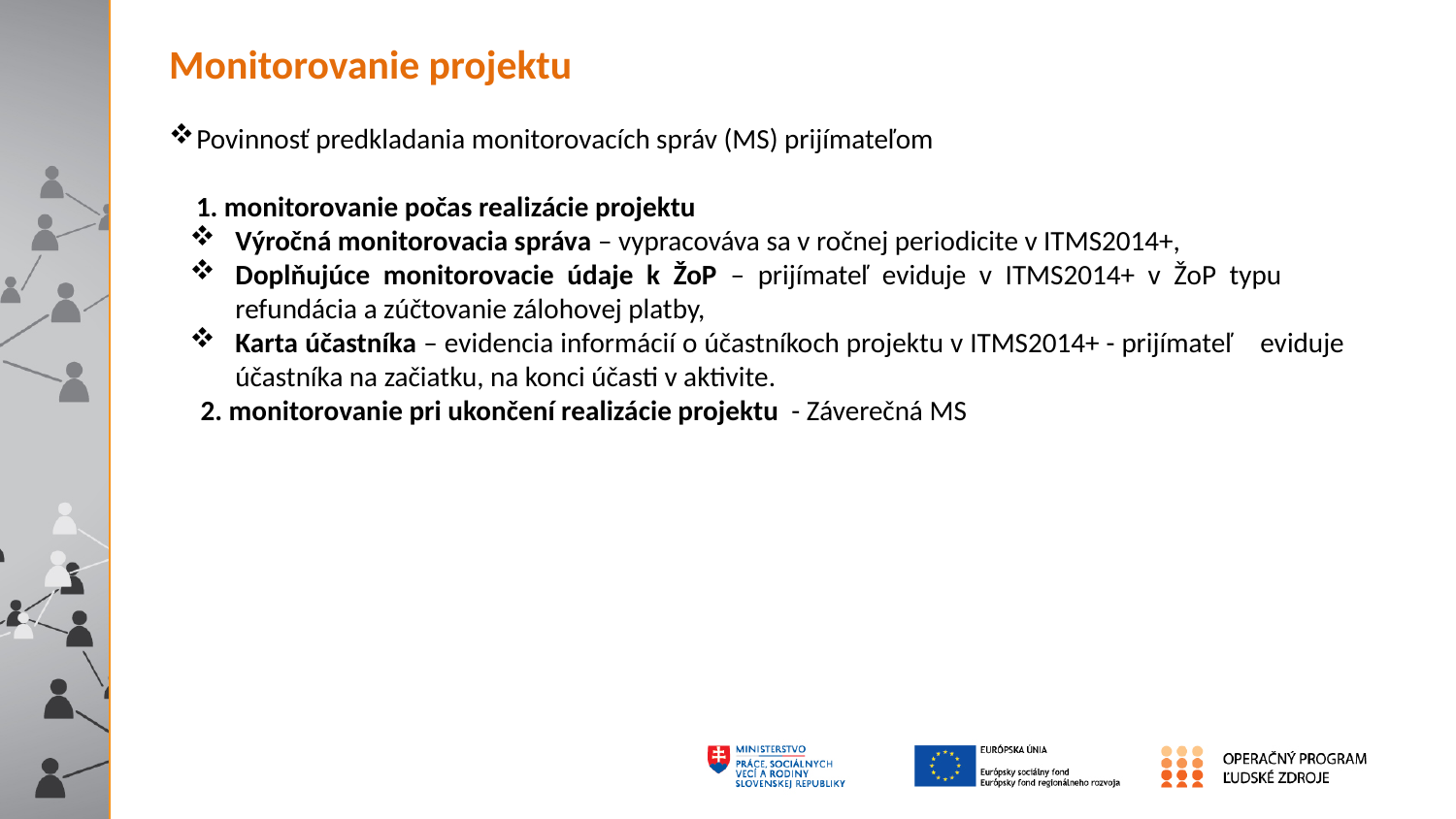

Monitorovanie projektu

Povinnosť predkladania monitorovacích správ (MS) prijímateľom

 1. monitorovanie počas realizácie projektu
Výročná monitorovacia správa – vypracováva sa v ročnej periodicite v ITMS2014+,
Doplňujúce monitorovacie údaje k ŽoP – prijímateľ eviduje v ITMS2014+ v ŽoP typu 	refundácia a zúčtovanie zálohovej platby,
Karta účastníka – evidencia informácií o účastníkoch projektu v ITMS2014+ - prijímateľ 	eviduje účastníka na začiatku, na konci účasti v aktivite.
     2. monitorovanie pri ukončení realizácie projektu  - Záverečná MS